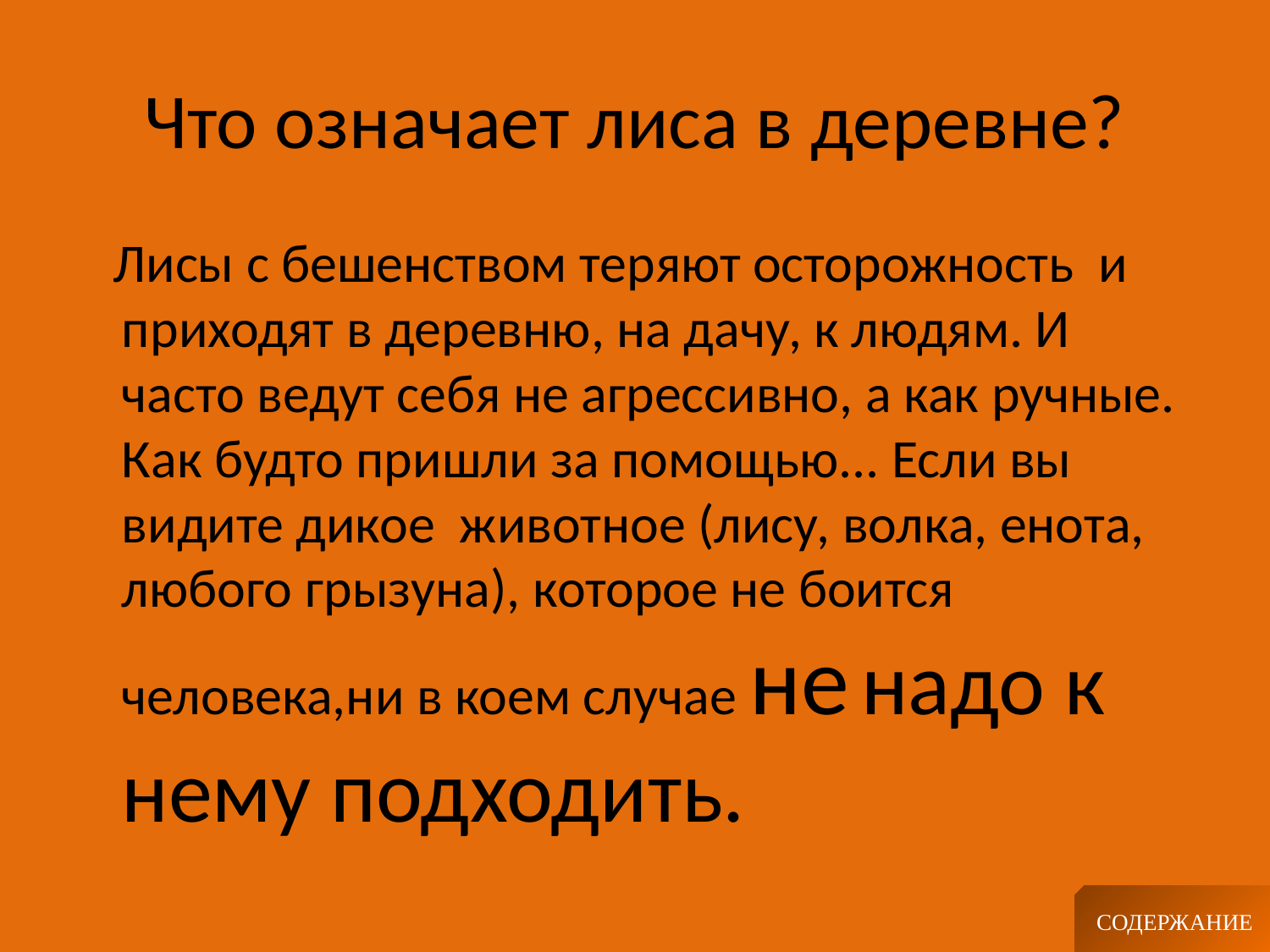

# Что означает лиса в деревне?
   Лисы с бешенством теряют осторожность  и приходят в деревню, на дачу, к людям. И часто ведут себя не агрессивно, а как ручные. Как будто пришли за помощью... Если вы  видите дикое  животное (лису, волка, енота, любого грызуна), которое не боится человека,ни в коем случае не надо к нему подходить.

СОДЕРЖАНИЕ